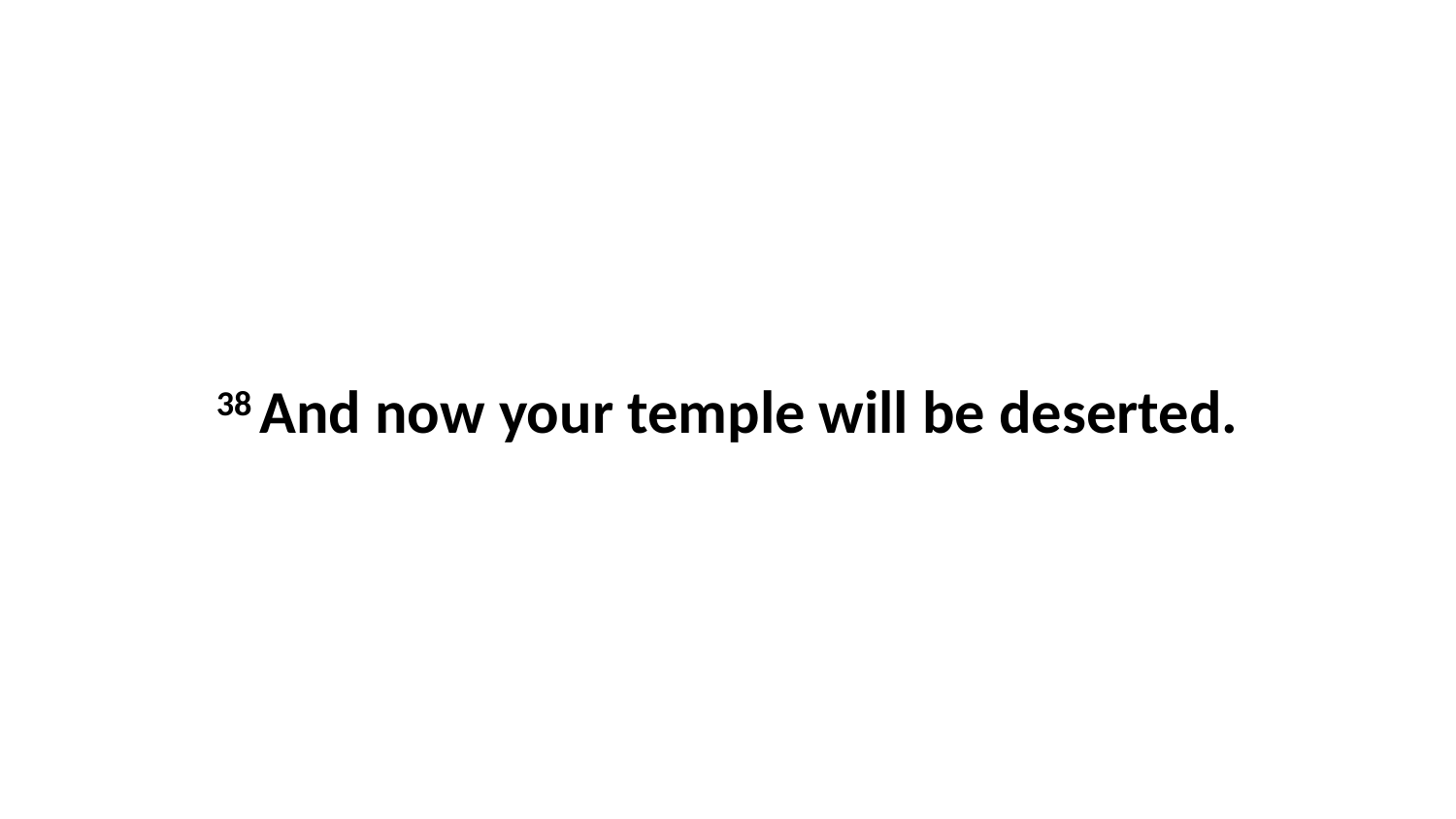

38 And now your temple will be deserted.